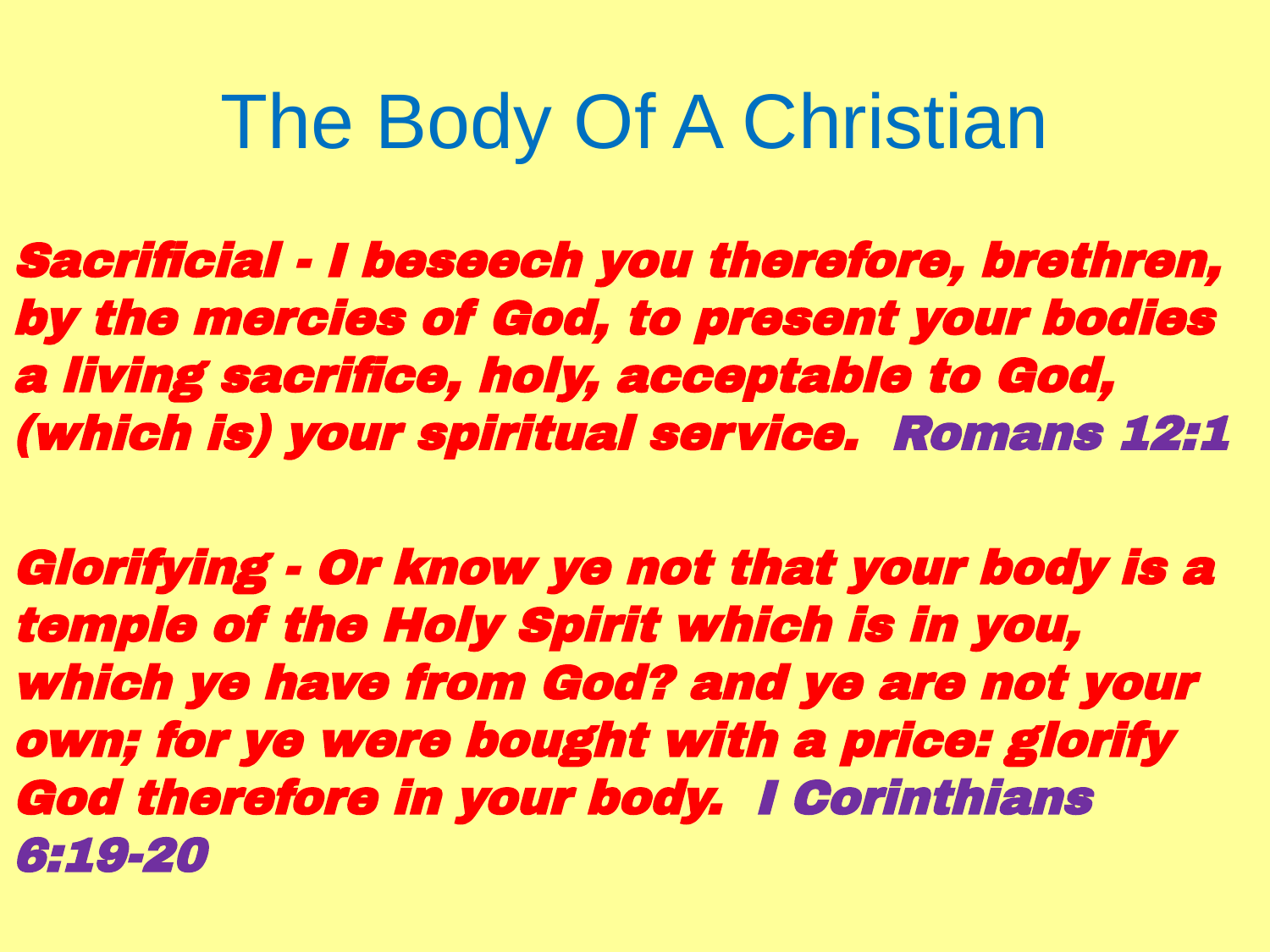

# The Body Of A Christian
Sacrificial - I beseech you therefore, brethren, by the mercies of God, to present your bodies a living sacrifice, holy, acceptable to God, (which is) your spiritual service.  Romans 12:1

Glorifying - Or know ye not that your body is a temple of the Holy Spirit which is in you, which ye have from God? and ye are not your own; for ye were bought with a price: glorify God therefore in your body.  I Corinthians  6:19-20